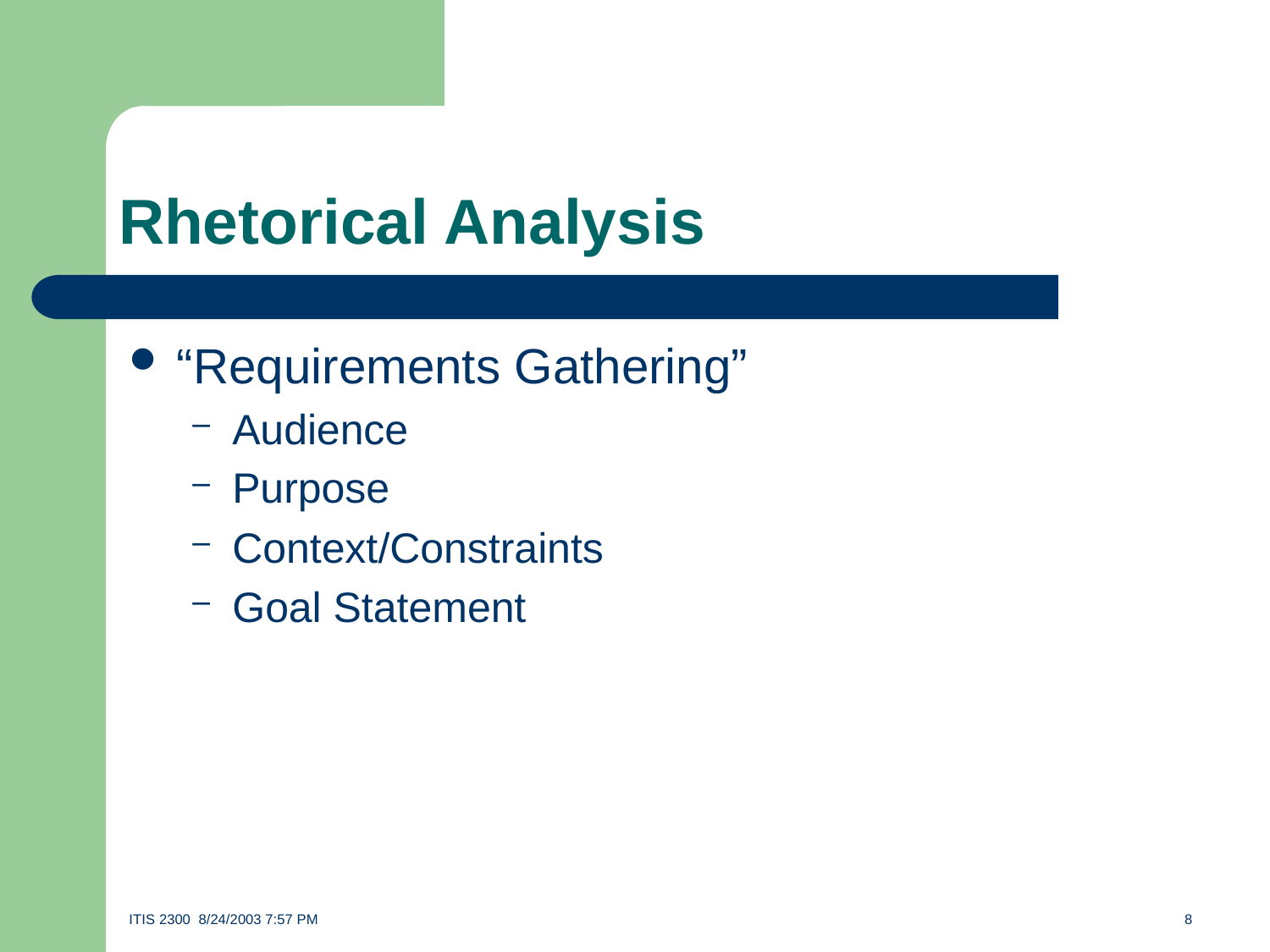

# Rhetorical Analysis
“Requirements Gathering”
Audience
Purpose
Context/Constraints
Goal Statement
ITIS 2300  8/24/2003 7:57 PM	8